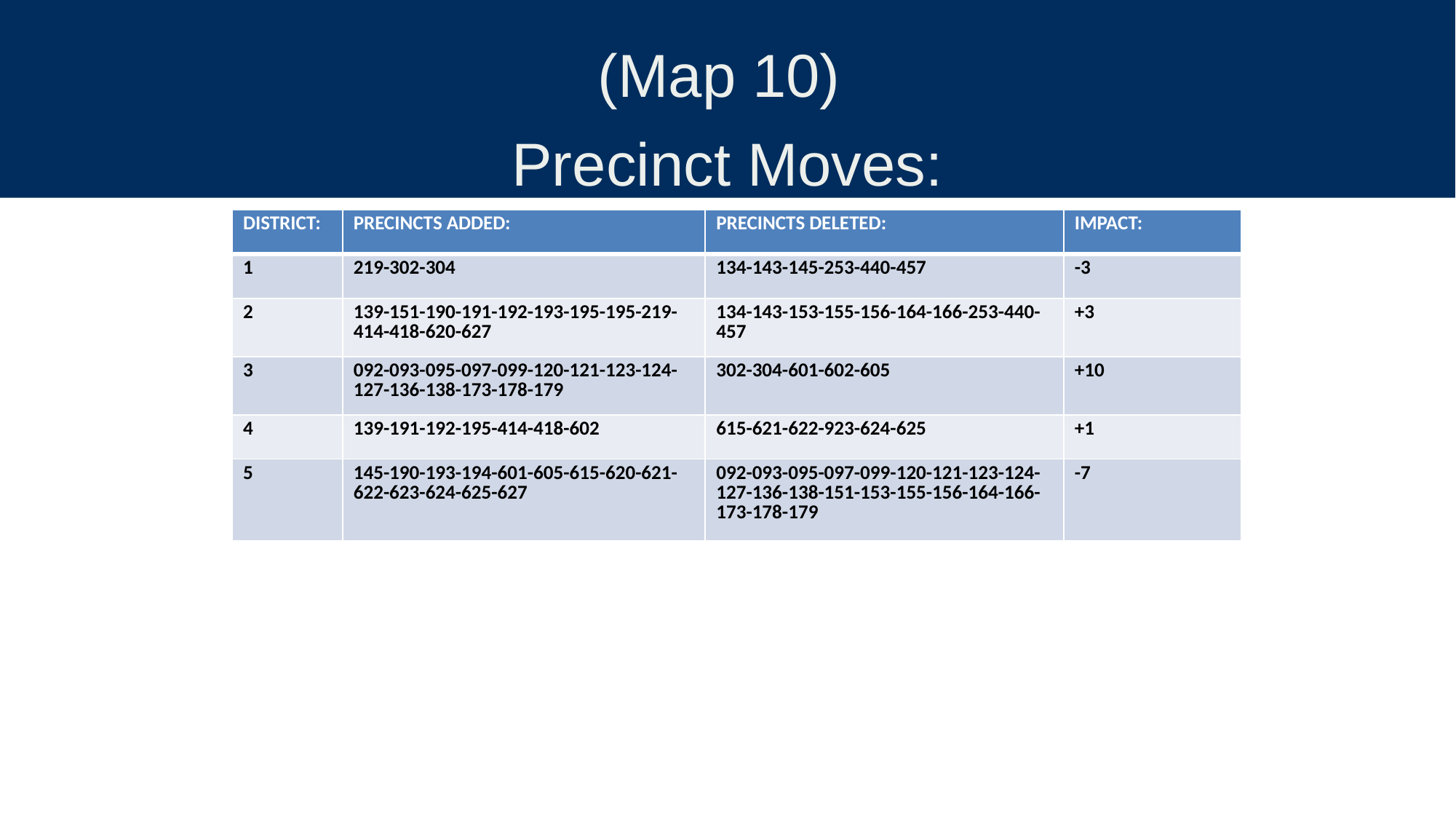

(Map 10)
Precinct Moves:
| DISTRICT: | PRECINCTS ADDED: | PRECINCTS DELETED: | IMPACT: |
| --- | --- | --- | --- |
| 1 | 219-302-304 | 134-143-145-253-440-457 | -3 |
| 2 | 139-151-190-191-192-193-195-195-219-414-418-620-627 | 134-143-153-155-156-164-166-253-440-457 | +3 |
| 3 | 092-093-095-097-099-120-121-123-124-127-136-138-173-178-179 | 302-304-601-602-605 | +10 |
| 4 | 139-191-192-195-414-418-602 | 615-621-622-923-624-625 | +1 |
| 5 | 145-190-193-194-601-605-615-620-621-622-623-624-625-627 | 092-093-095-097-099-120-121-123-124-127-136-138-151-153-155-156-164-166-173-178-179 | -7 |